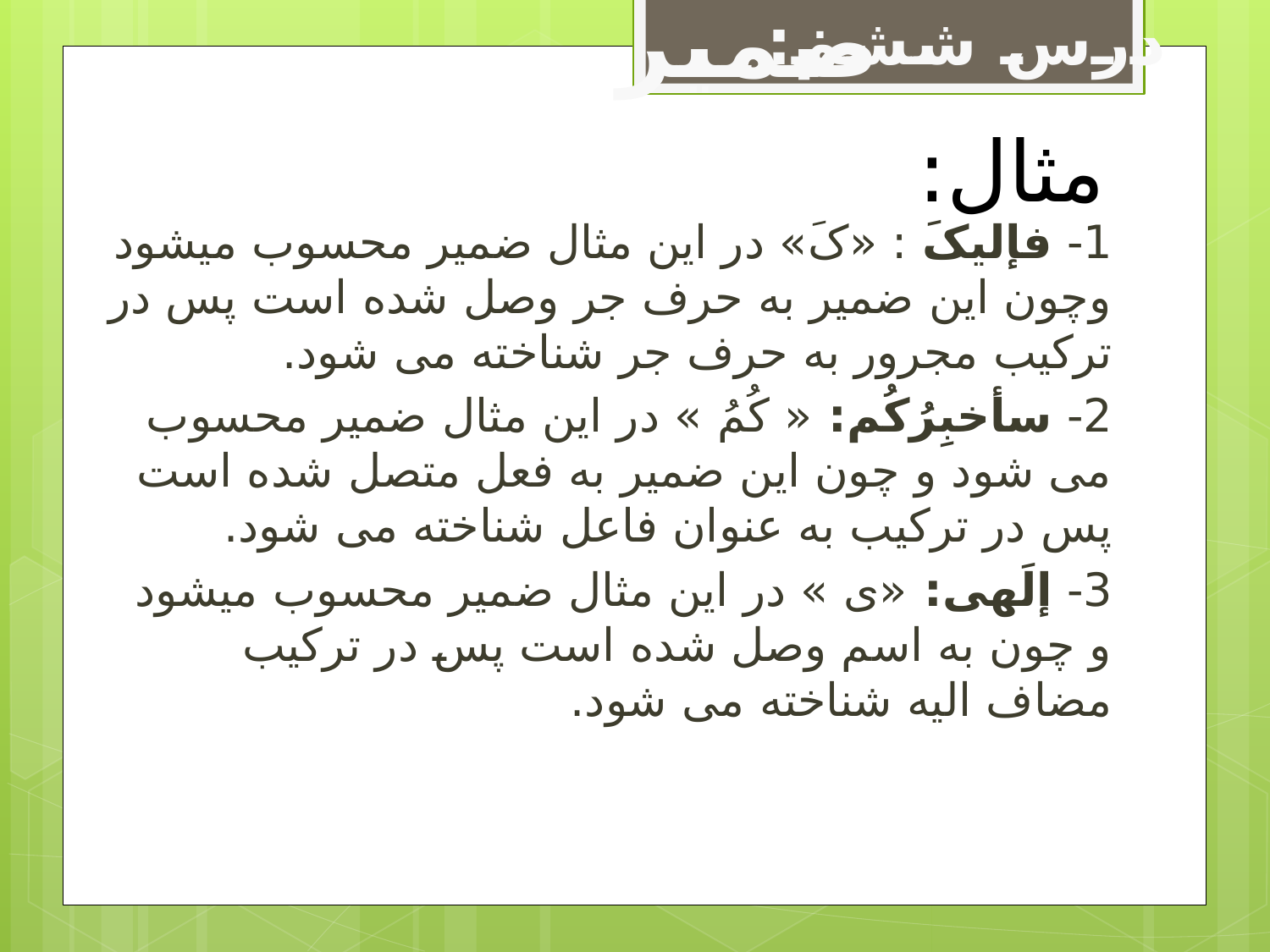

ضمیر
درس ششم:
# مثال:
1- فإلیکَ : «کَ» در این مثال ضمیر محسوب میشود وچون این ضمیر به حرف جر وصل شده است پس در ترکیب مجرور به حرف جر شناخته می شود.
2- سأخبِرُکُم: « کُمُ » در این مثال ضمیر محسوب می شود و چون این ضمیر به فعل متصل شده است پس در ترکیب به عنوان فاعل شناخته می شود.
3- إلَهی: «ی » در این مثال ضمیر محسوب میشود و چون به اسم وصل شده است پس در ترکیب مضاف الیه شناخته می شود.